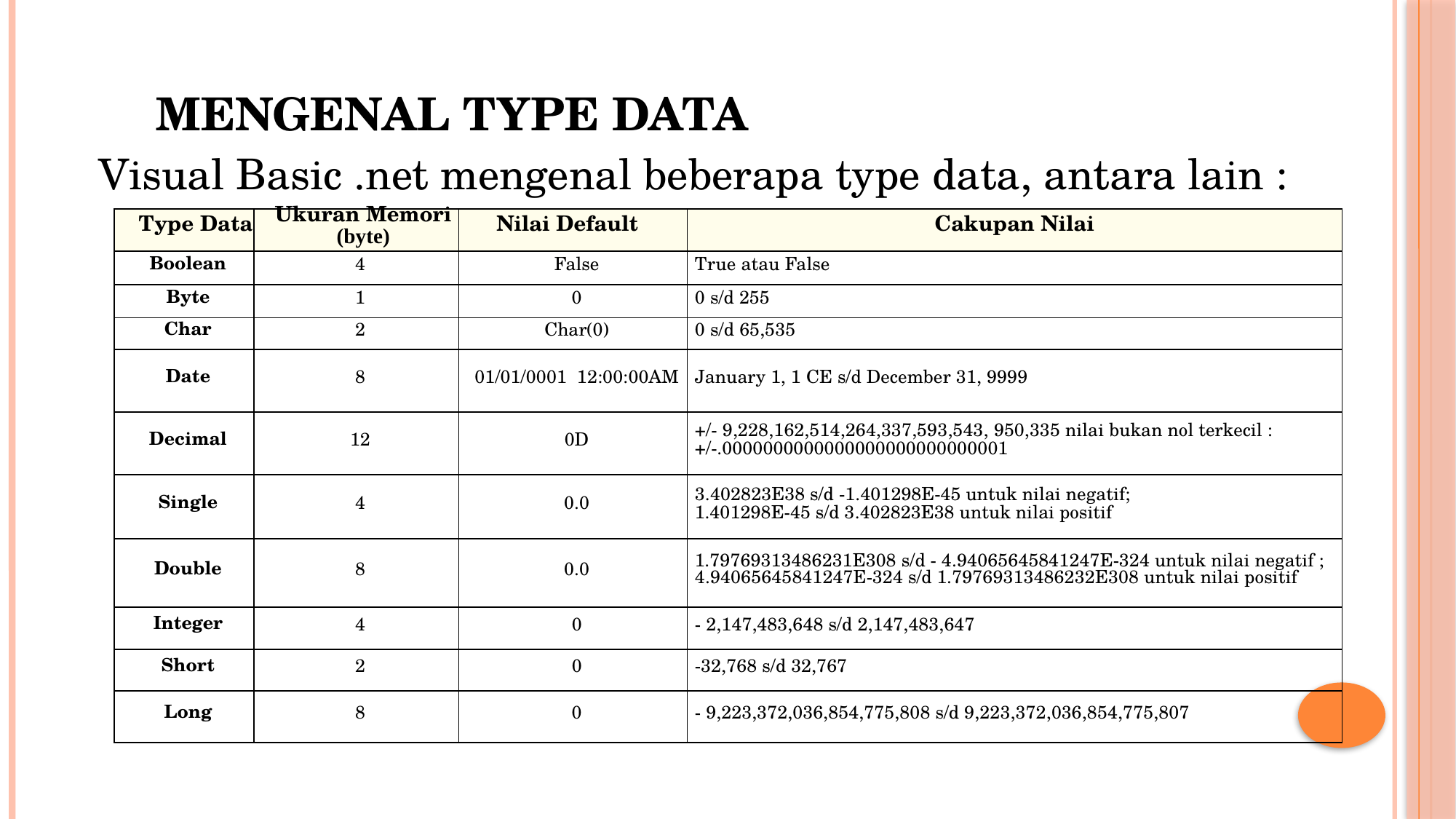

# Mengenal Type Data
Visual Basic .net mengenal beberapa type data, antara lain :

| Type Data | Ukuran Memori (byte) | Nilai Default | Cakupan Nilai |
| --- | --- | --- | --- |
| Boolean | 4 | False | True atau False |
| Byte | 1 | 0 | 0 s/d 255 |
| Char | 2 | Char(0) | 0 s/d 65,535 |
| Date | 8 | 01/01/0001 12:00:00AM | January 1, 1 CE s/d December 31, 9999 |
| Decimal | 12 | 0D | +/- 9,228,162,514,264,337,593,543, 950,335 nilai bukan nol terkecil : +/-.0000000000000000000000000001 |
| Single | 4 | 0.0 | 3.402823E38 s/d -1.401298E-45 untuk nilai negatif; 1.401298E-45 s/d 3.402823E38 untuk nilai positif |
| Double | 8 | 0.0 | 1.79769313486231E308 s/d - 4.94065645841247E-324 untuk nilai negatif ; 4.94065645841247E-324 s/d 1.79769313486232E308 untuk nilai positif |
| Integer | 4 | 0 | - 2,147,483,648 s/d 2,147,483,647 |
| Short | 2 | 0 | -32,768 s/d 32,767 |
| Long | 8 | 0 | - 9,223,372,036,854,775,808 s/d 9,223,372,036,854,775,807 |